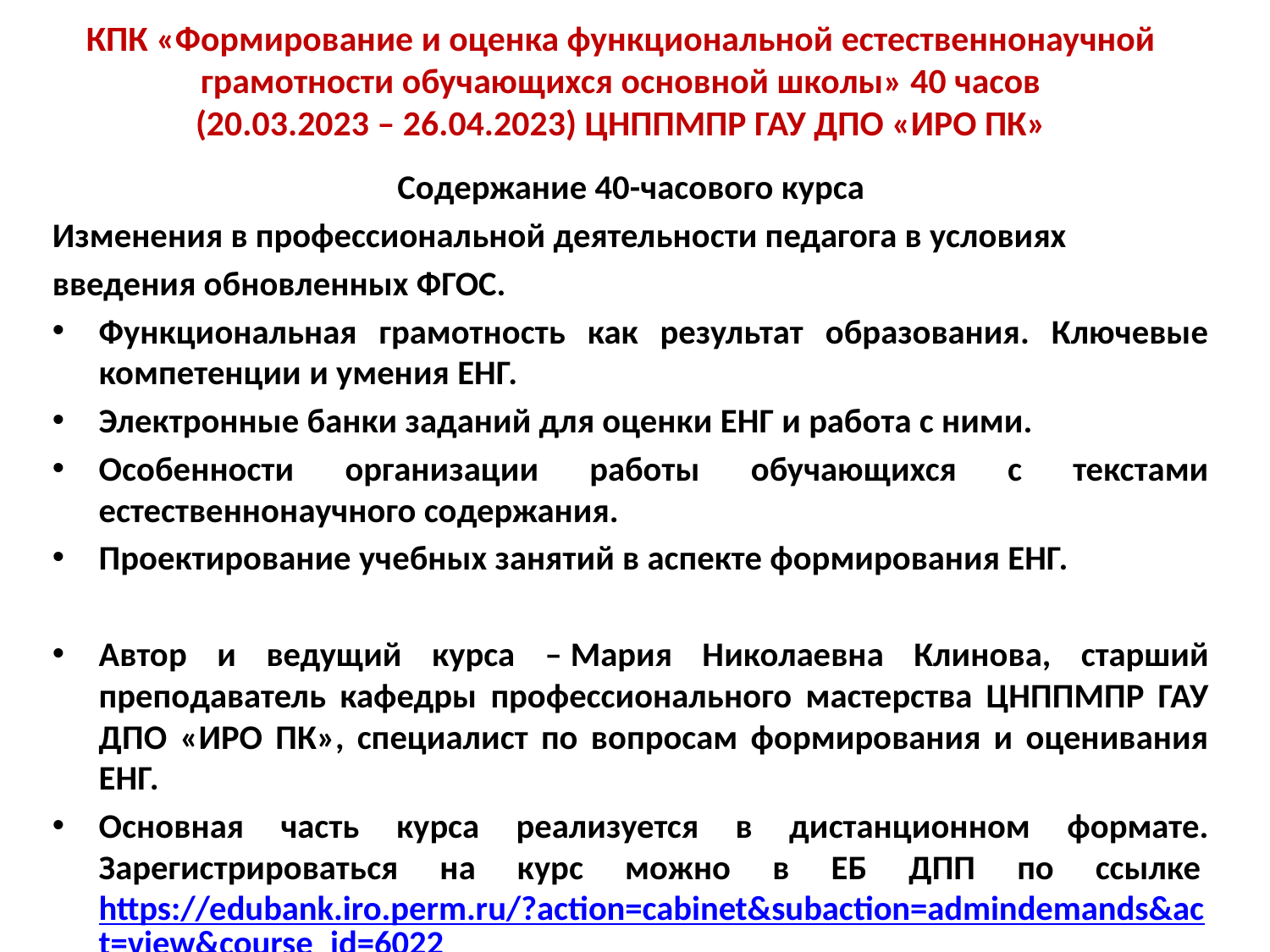

# КПК «Формирование и оценка функциональной естественнонаучной грамотности обучающихся основной школы» 40 часов (20.03.2023 – 26.04.2023) ЦНППМПР ГАУ ДПО «ИРО ПК»
Содержание 40-часового курса
Изменения в профессиональной деятельности педагога в условиях
введения обновленных ФГОС.
Функциональная грамотность как результат образования. Ключевые компетенции и умения ЕНГ.
Электронные банки заданий для оценки ЕНГ и работа с ними.
Особенности организации работы обучающихся с текстами естественнонаучного содержания.
Проектирование учебных занятий в аспекте формирования ЕНГ.

Автор и ведущий курса – Мария Николаевна Клинова, старший преподаватель кафедры профессионального мастерства ЦНППМПР ГАУ ДПО «ИРО ПК», специалист по вопросам формирования и оценивания ЕНГ.
Основная часть курса реализуется в дистанционном формате. Зарегистрироваться на курс можно в ЕБ ДПП по ссылке https://edubank.iro.perm.ru/?action=cabinet&subaction=admindemands&act=view&course_id=6022